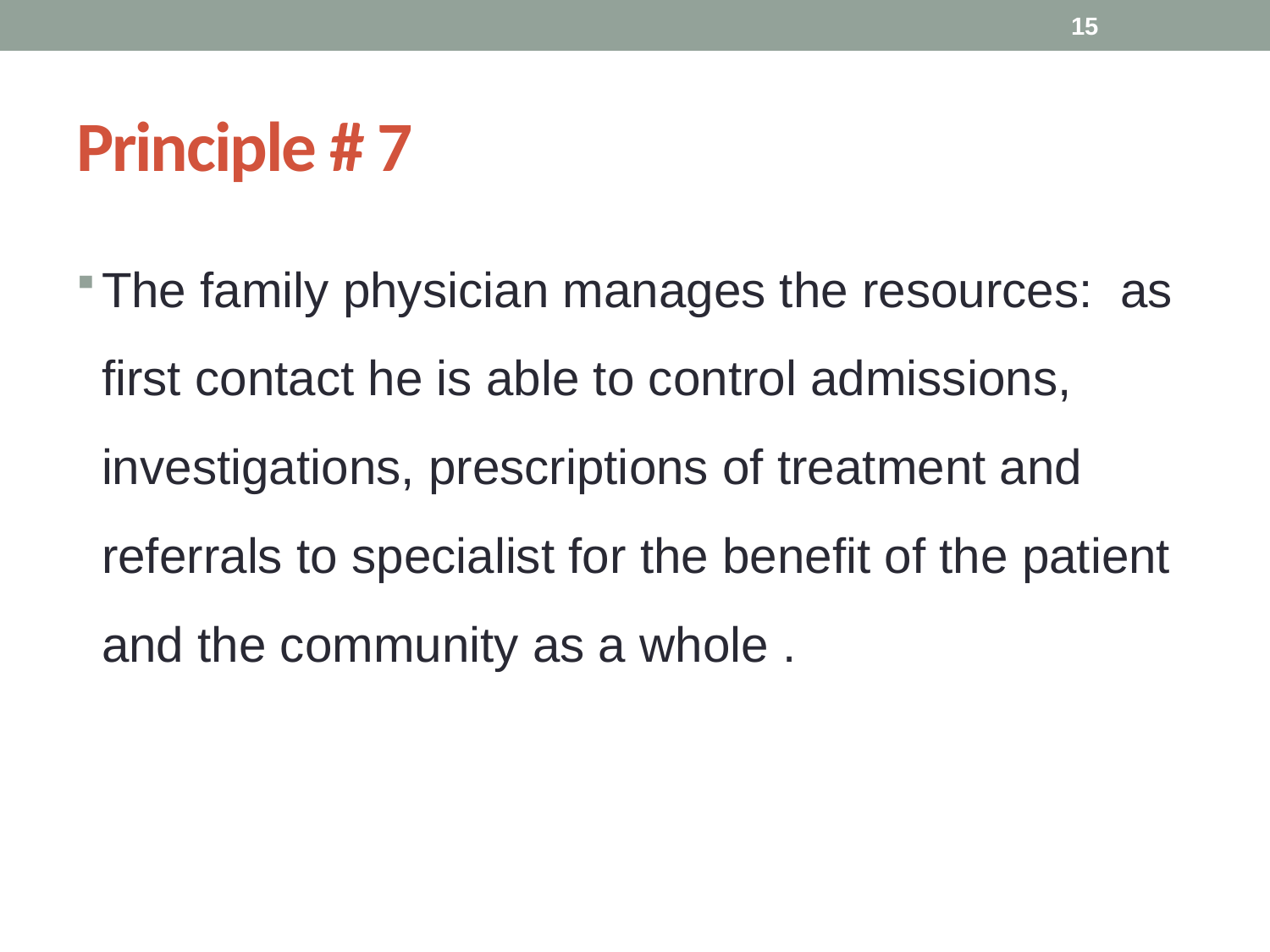

15
# Principle # 7
The family physician manages the resources:  as first contact he is able to control admissions, investigations, prescriptions of treatment and referrals to specialist for the benefit of the patient and the community as a whole .